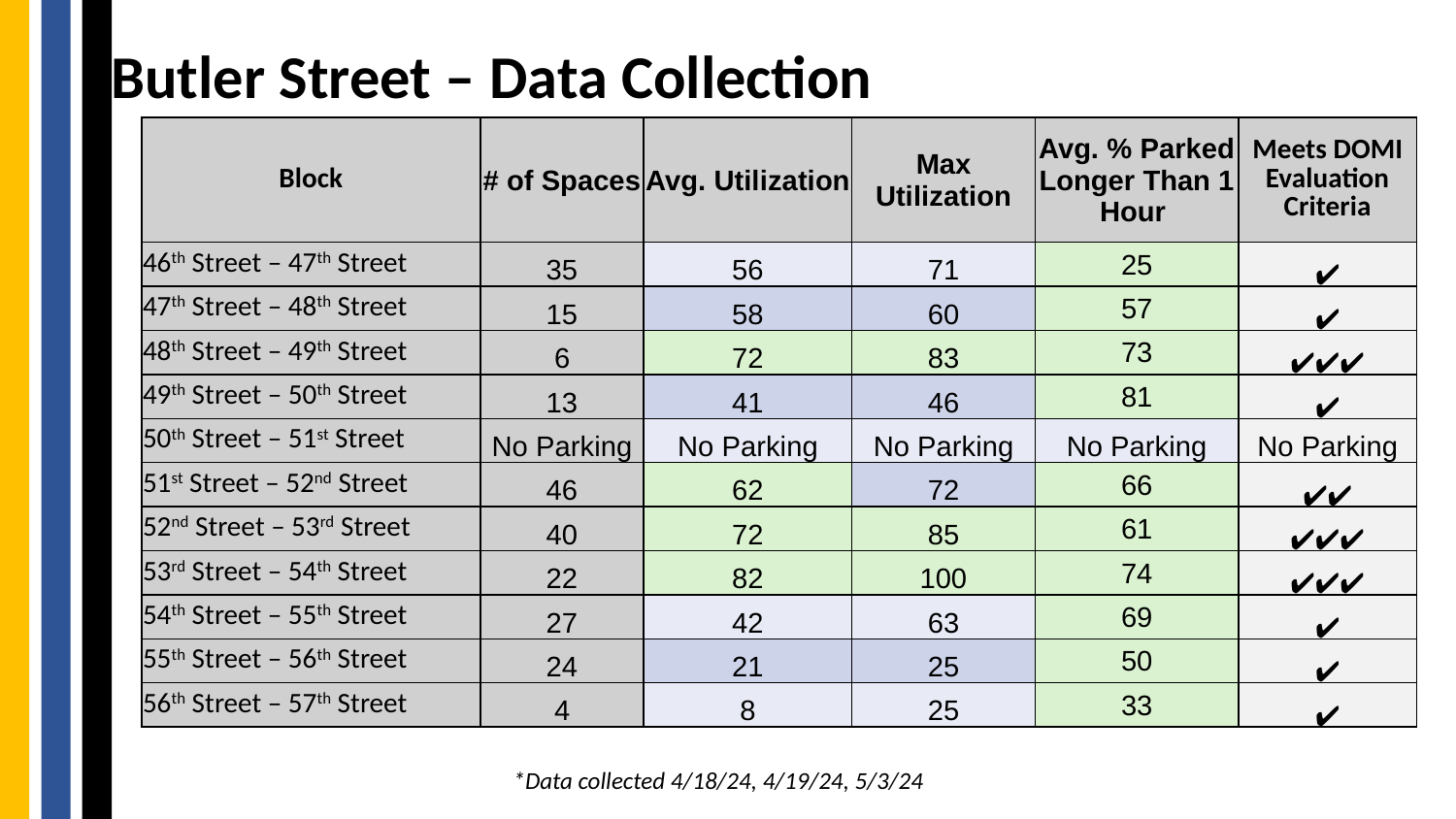

# Butler Street – Data Collection

| Block | # of Spaces | Avg. Utilization | Max Utilization | Avg. % Parked Longer Than 1 Hour | Meets DOMI Evaluation Criteria |
| --- | --- | --- | --- | --- | --- |
| 46th Street – 47th Street | 35 | 56 | 71 | 25 | ✔ |
| 47th Street – 48th Street | 15 | 58 | 60 | 57 | ✔ |
| 48th Street – 49th Street | 6 | 72 | 83 | 73 | ✔✔✔ |
| 49th Street – 50th Street | 13 | 41 | 46 | 81 | ✔ |
| 50th Street – 51st Street | No Parking | No Parking | No Parking | No Parking | No Parking |
| 51st Street – 52nd Street | 46 | 62 | 72 | 66 | ✔✔ |
| 52nd Street – 53rd Street | 40 | 72 | 85 | 61 | ✔✔✔ |
| 53rd Street – 54th Street | 22 | 82 | 100 | 74 | ✔✔✔ |
| 54th Street – 55th Street | 27 | 42 | 63 | 69 | ✔ |
| 55th Street – 56th Street | 24 | 21 | 25 | 50 | ✔ |
| 56th Street – 57th Street | 4 | 8 | 25 | 33 | ✔ |
*Data collected 4/18/24, 4/19/24, 5/3/24